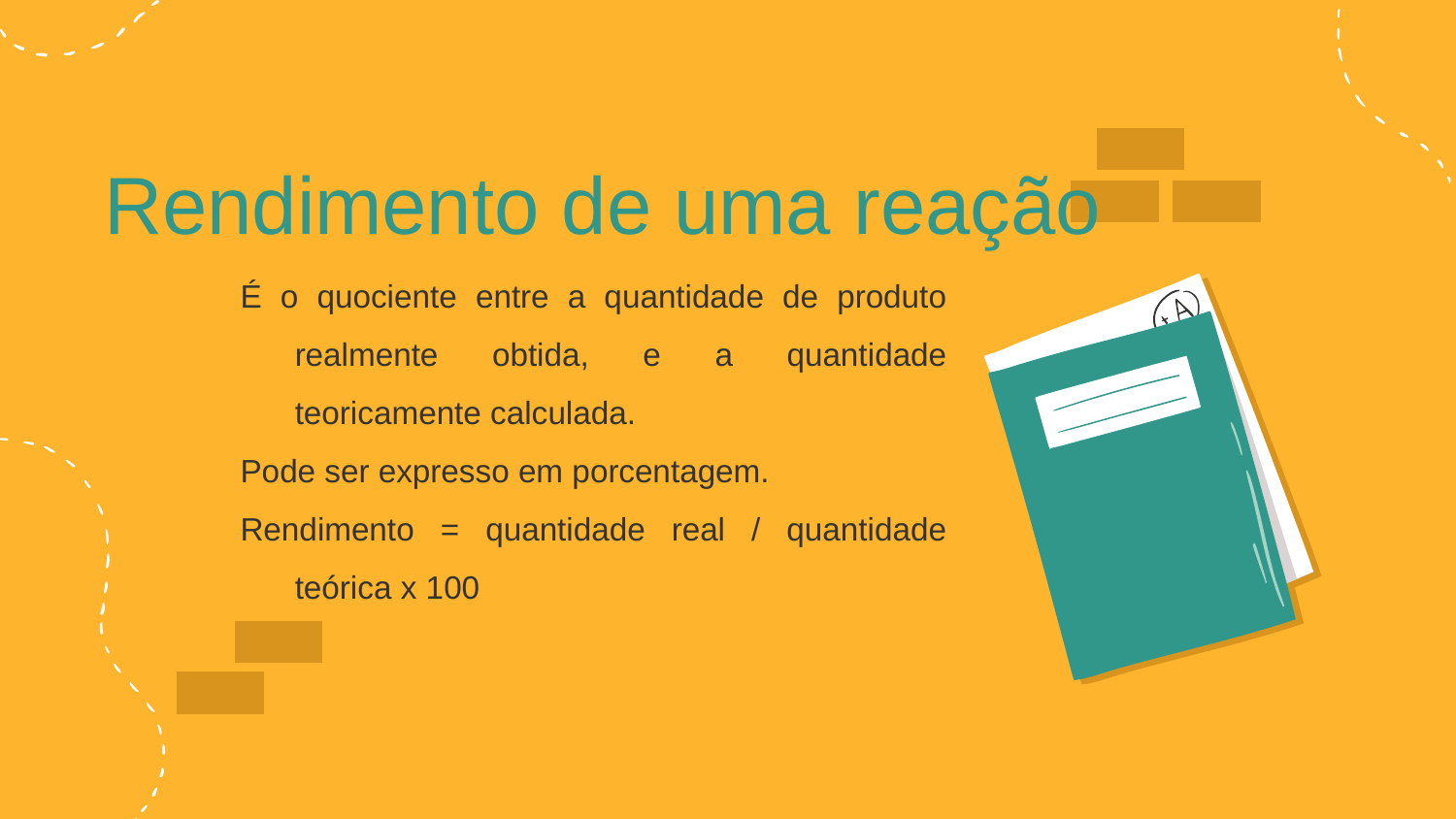

# Rendimento de uma reação
É o quociente entre a quantidade de produto realmente obtida, e a quantidade teoricamente calculada.
Pode ser expresso em porcentagem.
Rendimento = quantidade real / quantidade teórica x 100